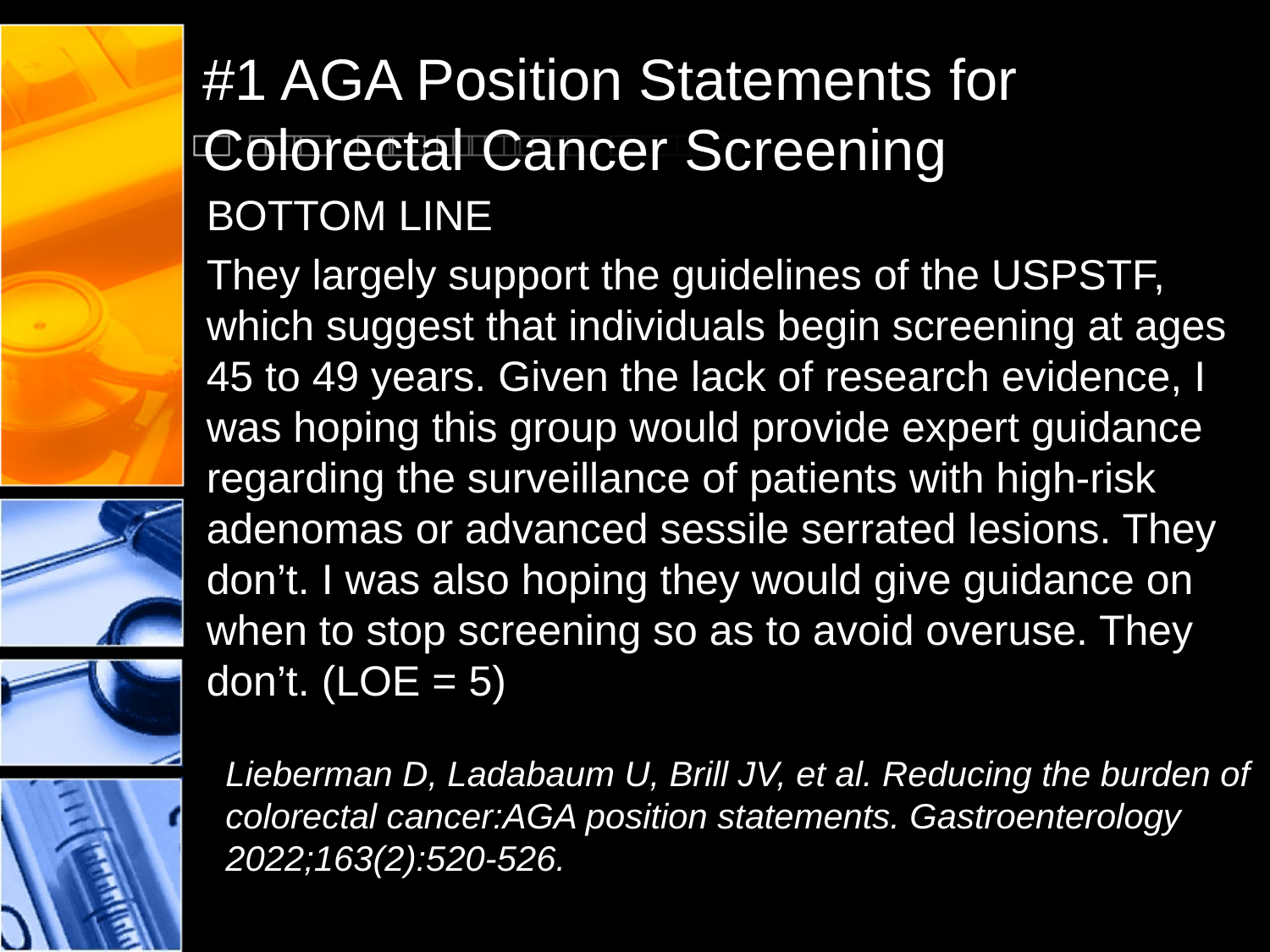

# #1 AGA Position Statements for Colorectal Cancer Screening
BOTTOM LINE
They largely support the guidelines of the USPSTF, which suggest that individuals begin screening at ages 45 to 49 years. Given the lack of research evidence, I was hoping this group would provide expert guidance regarding the surveillance of patients with high-risk adenomas or advanced sessile serrated lesions. They don’t. I was also hoping they would give guidance on when to stop screening so as to avoid overuse. They don’t. (LOE = 5)
Lieberman D, Ladabaum U, Brill JV, et al. Reducing the burden of colorectal cancer:AGA position statements. Gastroenterology 2022;163(2):520-526.